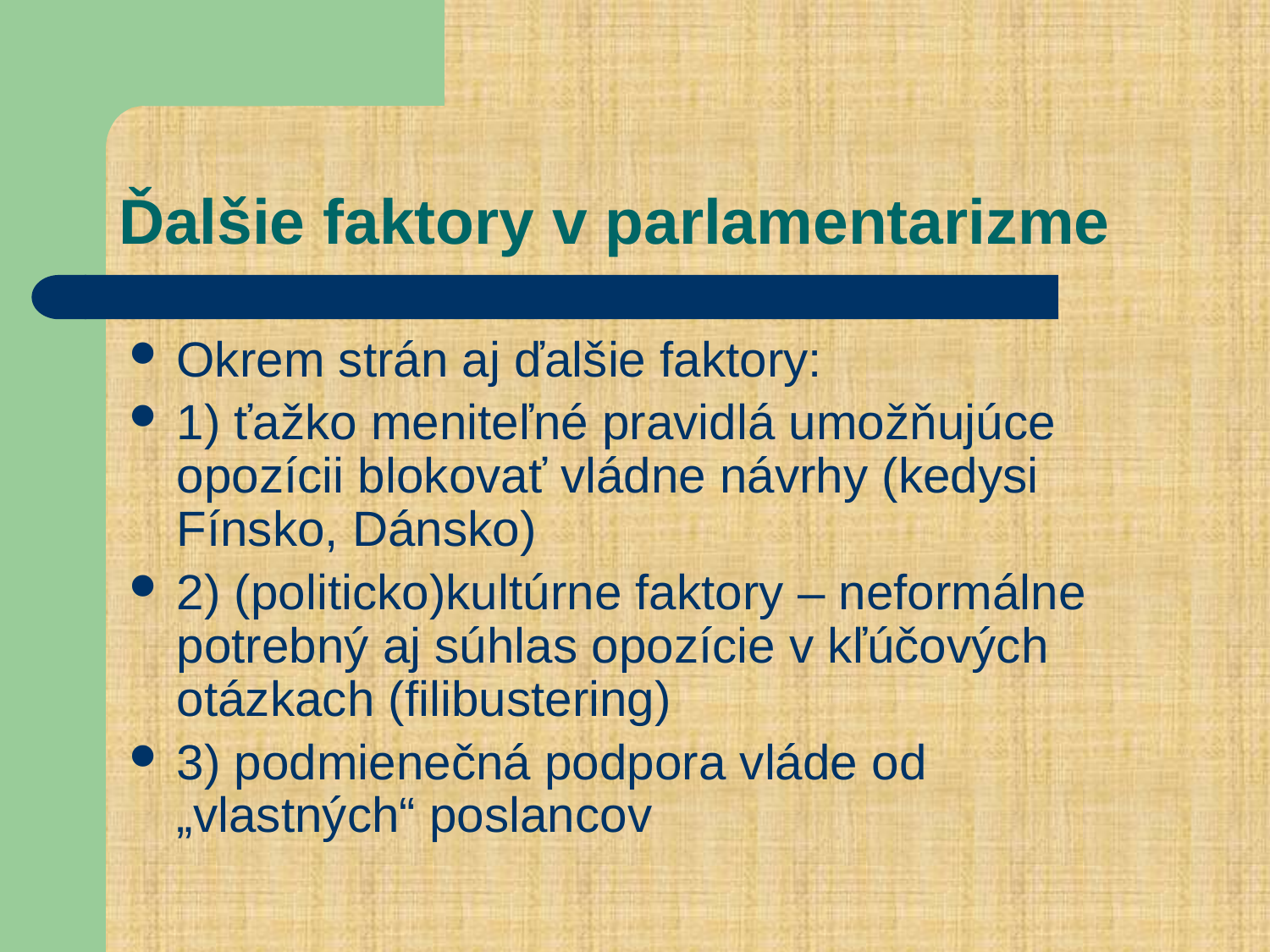

# Ďalšie faktory v parlamentarizme
Okrem strán aj ďalšie faktory:
1) ťažko meniteľné pravidlá umožňujúce opozícii blokovať vládne návrhy (kedysi Fínsko, Dánsko)
2) (politicko)kultúrne faktory – neformálne potrebný aj súhlas opozície v kľúčových otázkach (filibustering)
3) podmienečná podpora vláde od „vlastných“ poslancov